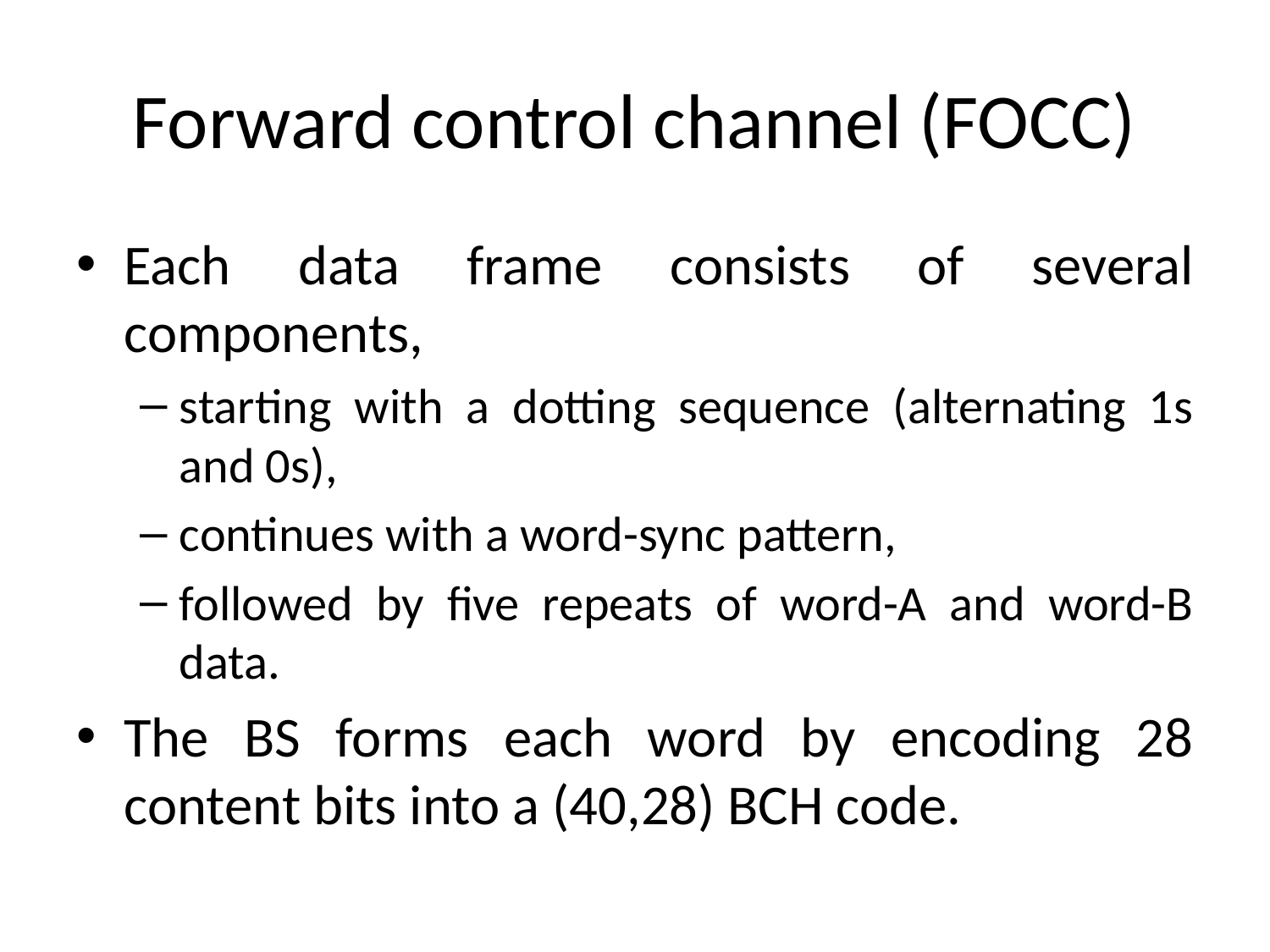

# Forward control channel (FOCC)
Each data frame consists of several components,
starting with a dotting sequence (alternating 1s and 0s),
continues with a word-sync pattern,
followed by five repeats of word-A and word-B data.
The BS forms each word by encoding 28 content bits into a (40,28) BCH code.